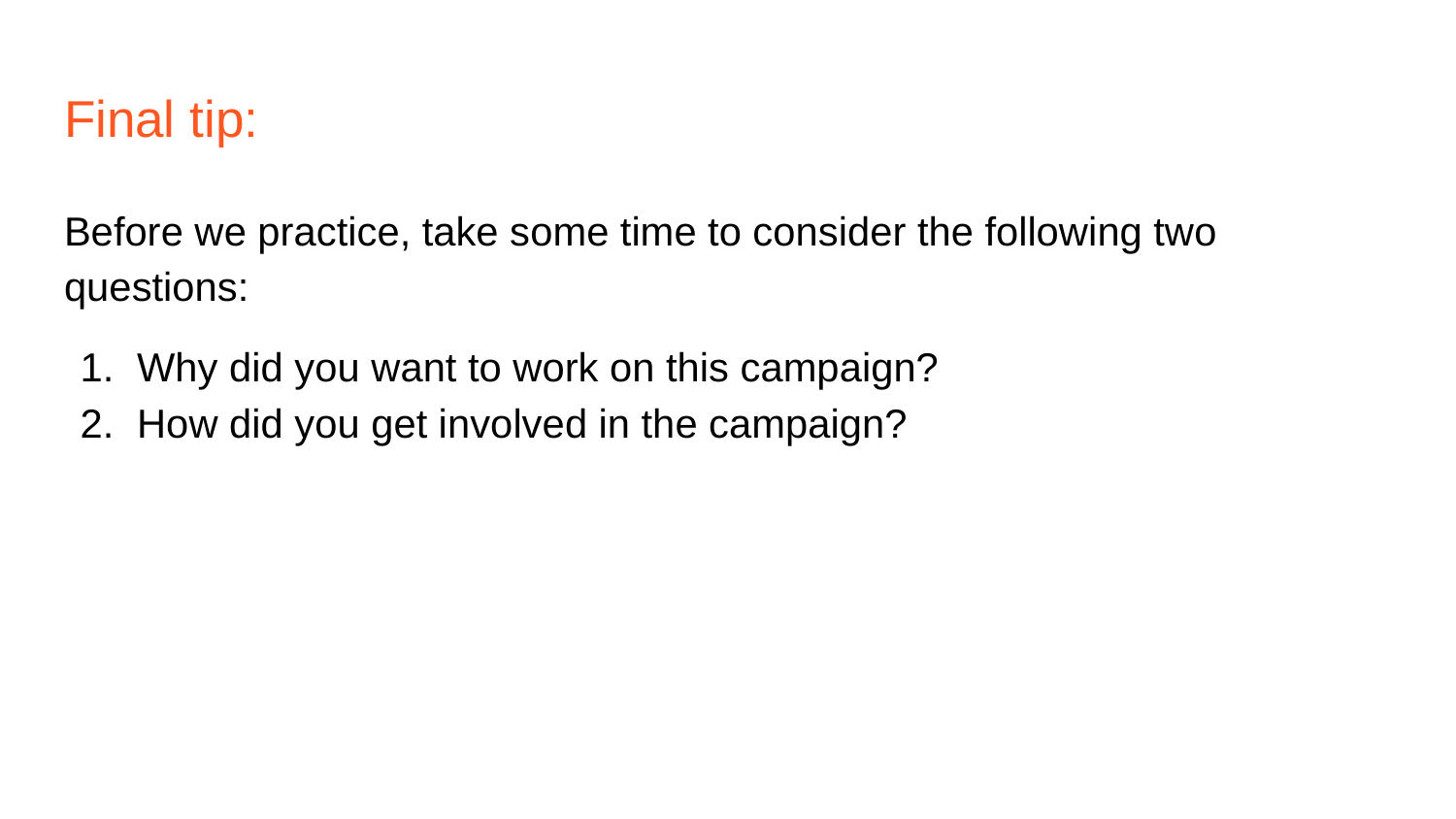

# Final tip:
Before we practice, take some time to consider the following two questions:
Why did you want to work on this campaign?
How did you get involved in the campaign?